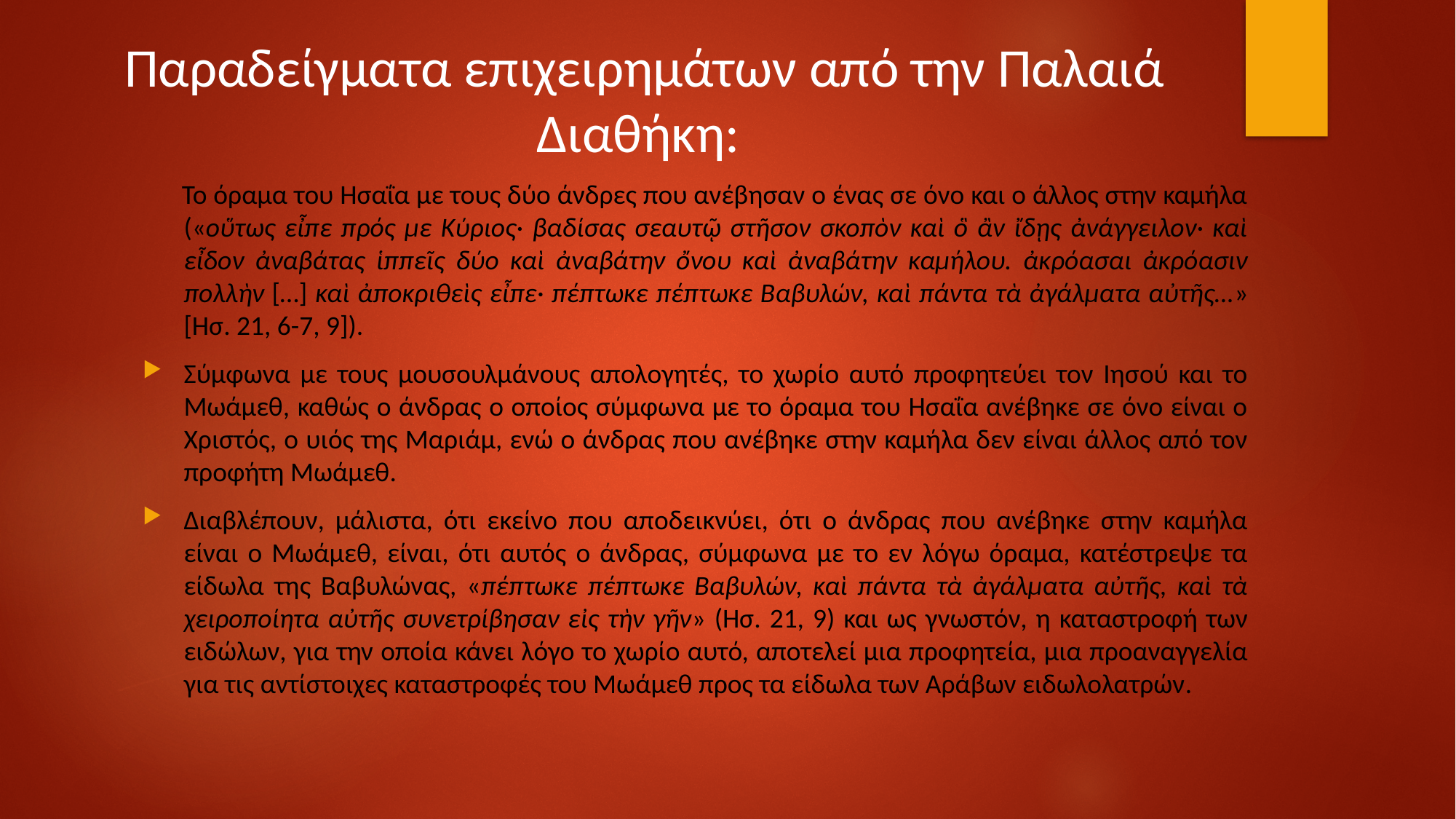

# Παραδείγματα επιχειρημάτων από την Παλαιά Διαθήκη:
      Το όραμα του Ησαΐα με τους δύο άνδρες που ανέβησαν ο ένας σε όνο και ο άλλος στην καμήλα («οὕτως εἶπε πρός με Κύριος· βαδίσας σεαυτῷ στῆσον σκοπὸν καὶ ὃ ἂν ἴδῃς ἀνάγγειλον· καὶ εἶδον ἀναβάτας ἱππεῖς δύο καὶ ἀναβάτην ὄνου καὶ ἀναβάτην καμήλου. ἀκρόασαι ἀκρόασιν πολλὴν […] καὶ ἀποκριθεὶς εἶπε· πέπτωκε πέπτωκε Βαβυλών, καὶ πάντα τὰ ἀγάλματα αὐτῆς…» [Ησ. 21, 6-7, 9]).
Σύμφωνα με τους μουσουλμάνους απολογητές, το χωρίο αυτό προφητεύει τον Ιησού και το Μωάμεθ, καθώς ο άνδρας ο οποίος σύμφωνα με το όραμα του Ησαΐα ανέβηκε σε όνο είναι ο Χριστός, ο υιός της Μαριάμ, ενώ ο άνδρας που ανέβηκε στην καμήλα δεν είναι άλλος από τον προφήτη Μωάμεθ.
Διαβλέπουν, μάλιστα, ότι εκείνο που αποδεικνύει, ότι ο άνδρας που ανέβηκε στην καμήλα είναι ο Μωάμεθ, είναι, ότι αυτός ο άνδρας, σύμφωνα με το εν λόγω όραμα, κατέστρεψε τα είδωλα της Βαβυλώνας, «πέπτωκε πέπτωκε Βαβυλών, καὶ πάντα τὰ ἀγάλματα αὐτῆς, καὶ τὰ χειροποίητα αὐτῆς συνετρίβησαν εἰς τὴν γῆν» (Ησ. 21, 9) και ως γνωστόν, η καταστροφή των ειδώλων, για την οποία κάνει λόγο το χωρίο αυτό, αποτελεί μια προφητεία, μια προαναγγελία για τις αντίστοιχες καταστροφές του Μωάμεθ προς τα είδωλα των Αράβων ειδωλολατρών.